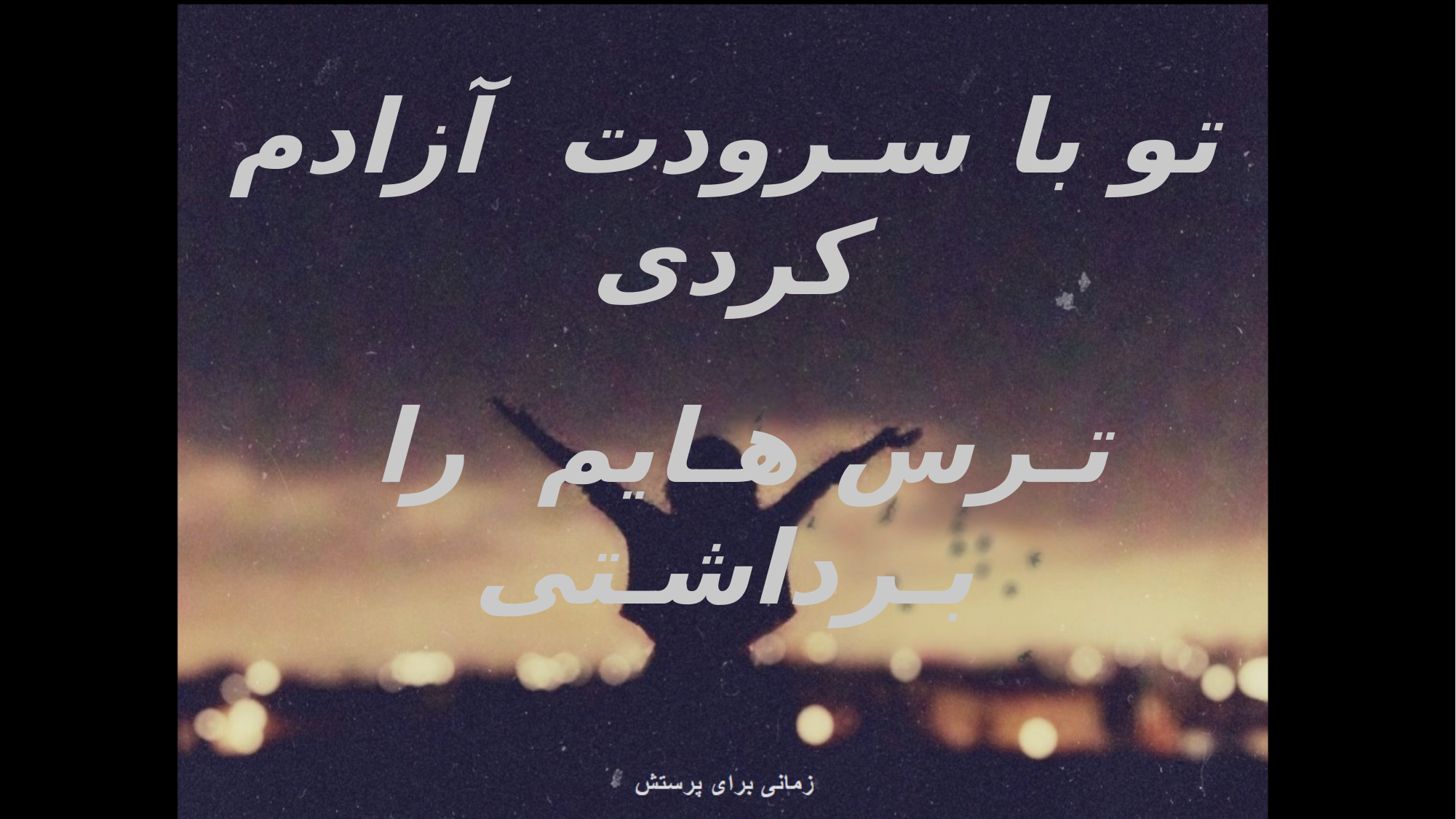

تو با سـرودت  آزادم کردی

تـرس هـایم  را  بـرداشـتی